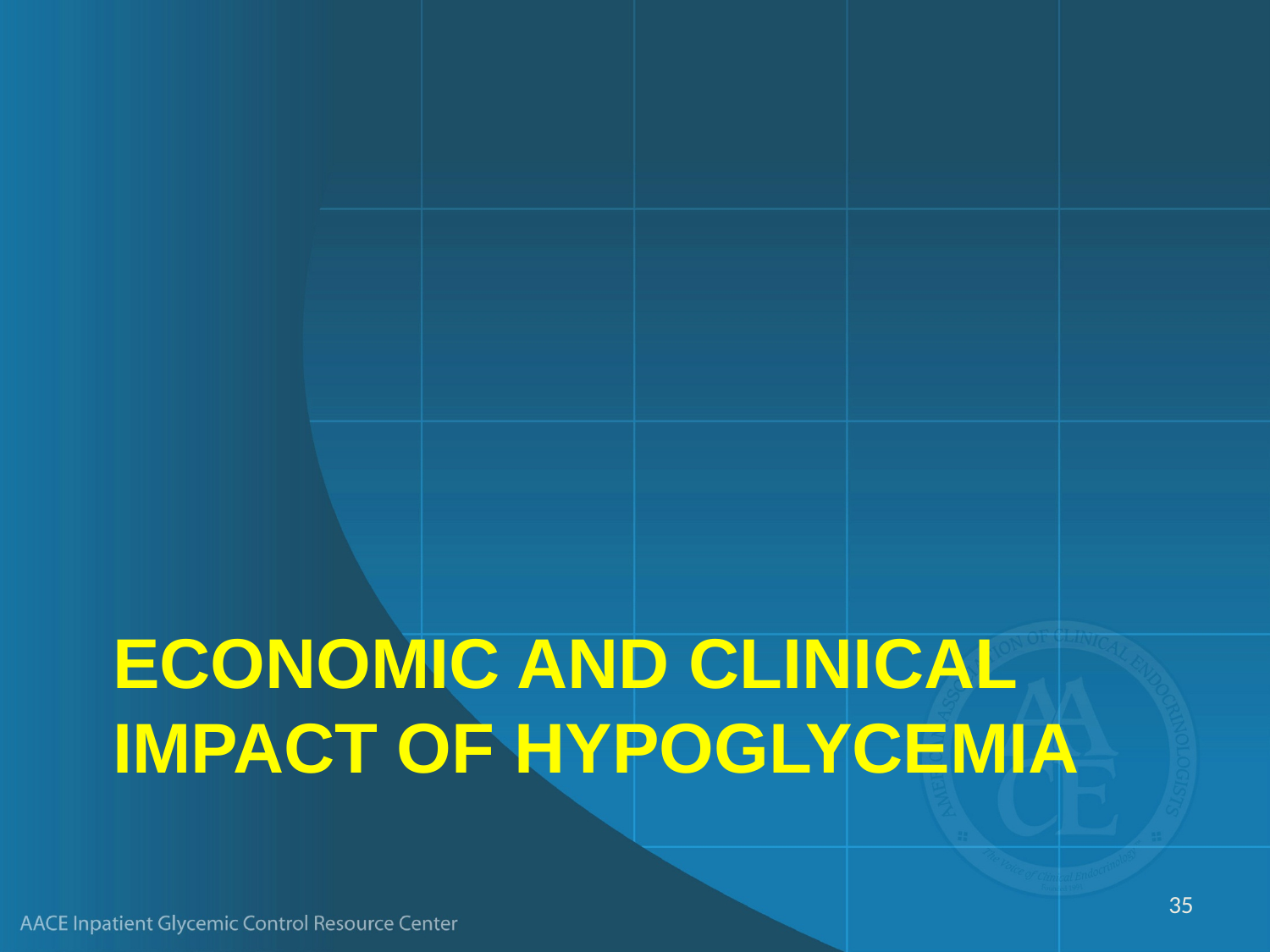

# Economic and Clinical Impact of Hypoglycemia
35